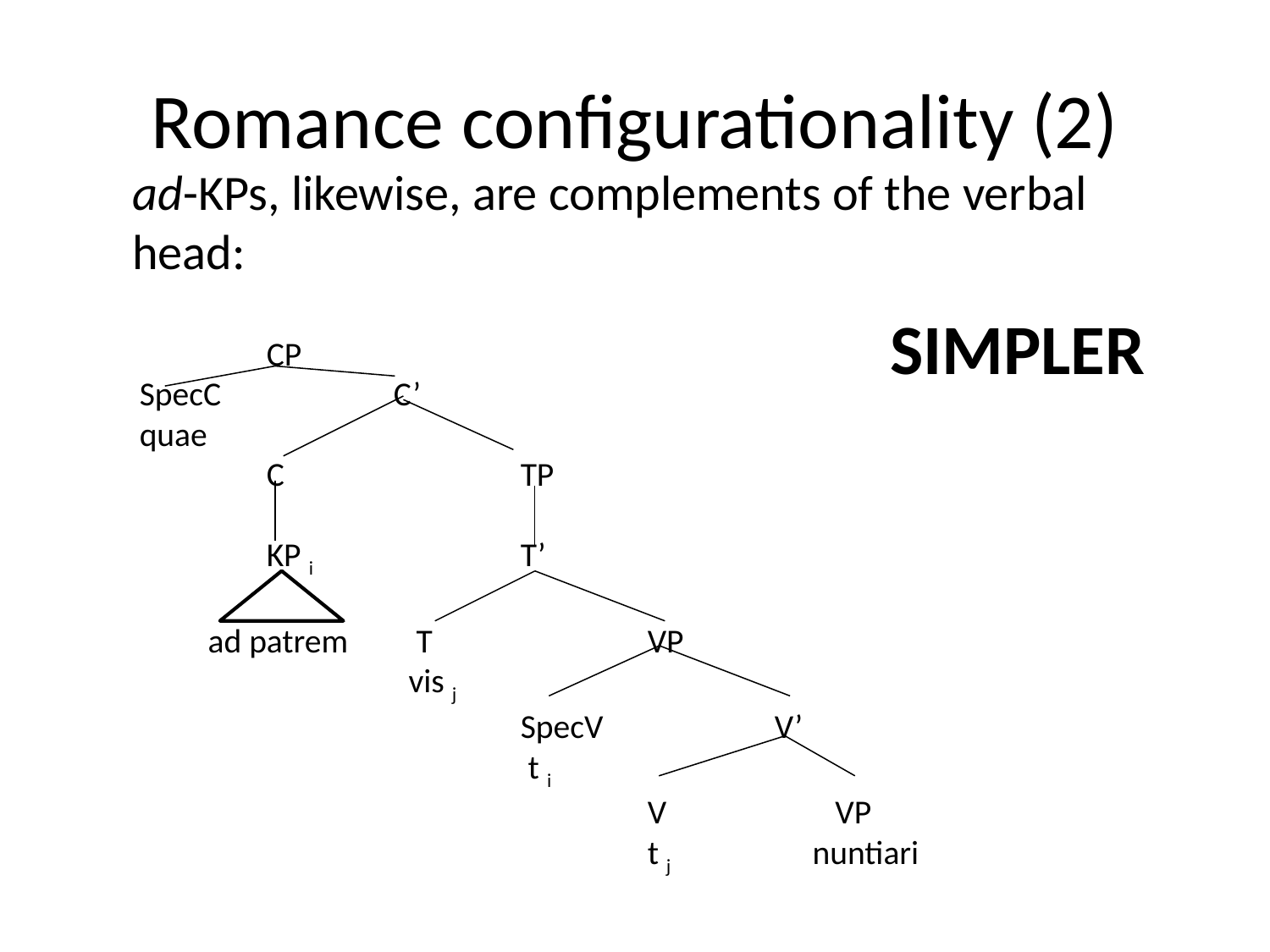

# Romance configurationality (2)
ad-KPs, likewise, are complements of the verbal head:
SIMPLER
		CP
 	SpecC		C’
	quae
		C		TP

		KP i		T’

	         ad patrem	   T		VP
			  vis j
				SpecV		V’
				 t i
					V	        VP
					t j            	     nuntiari